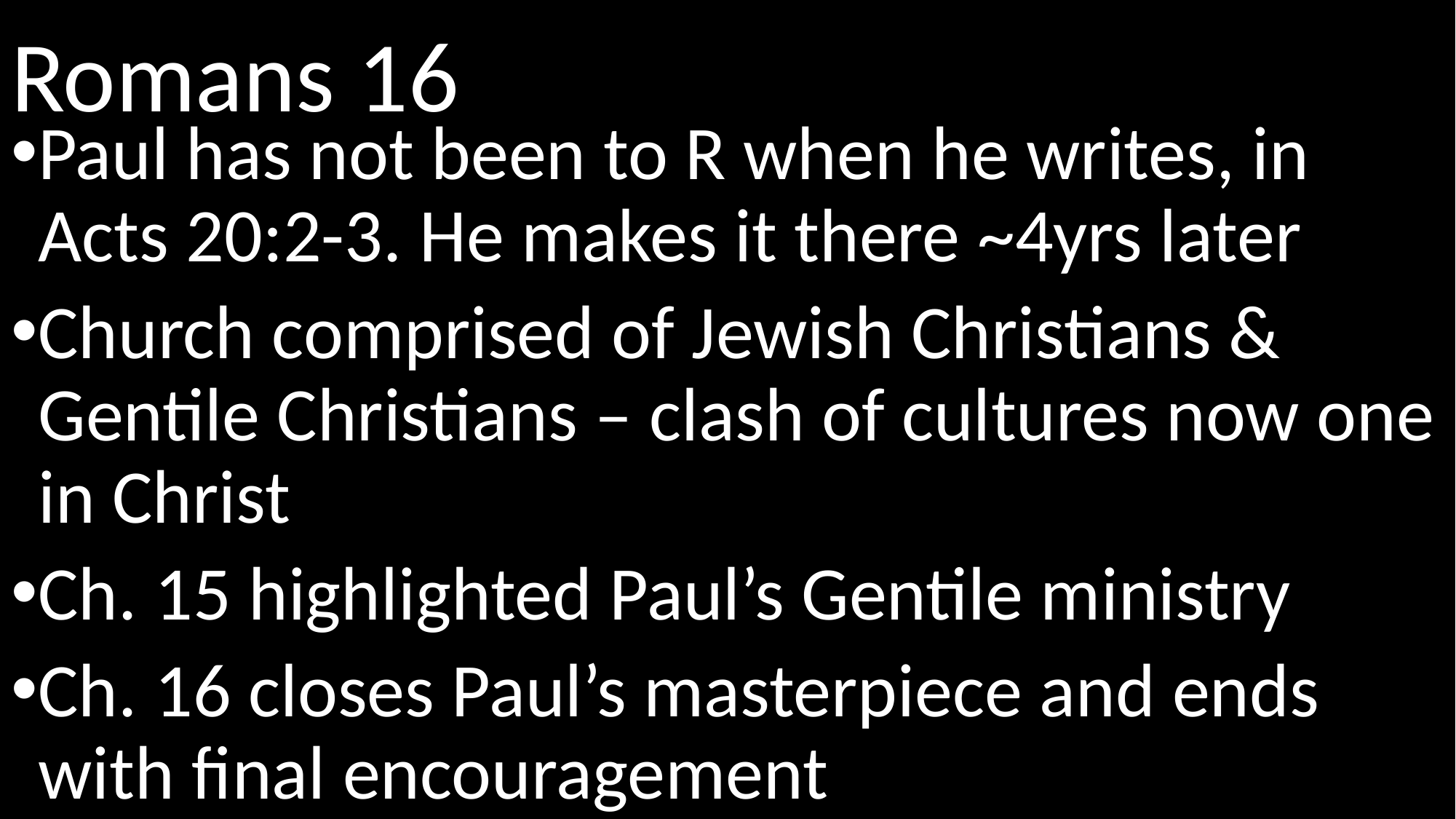

# Romans 16
Paul has not been to R when he writes, in Acts 20:2-3. He makes it there ~4yrs later
Church comprised of Jewish Christians & Gentile Christians – clash of cultures now one in Christ
Ch. 15 highlighted Paul’s Gentile ministry
Ch. 16 closes Paul’s masterpiece and ends with final encouragement